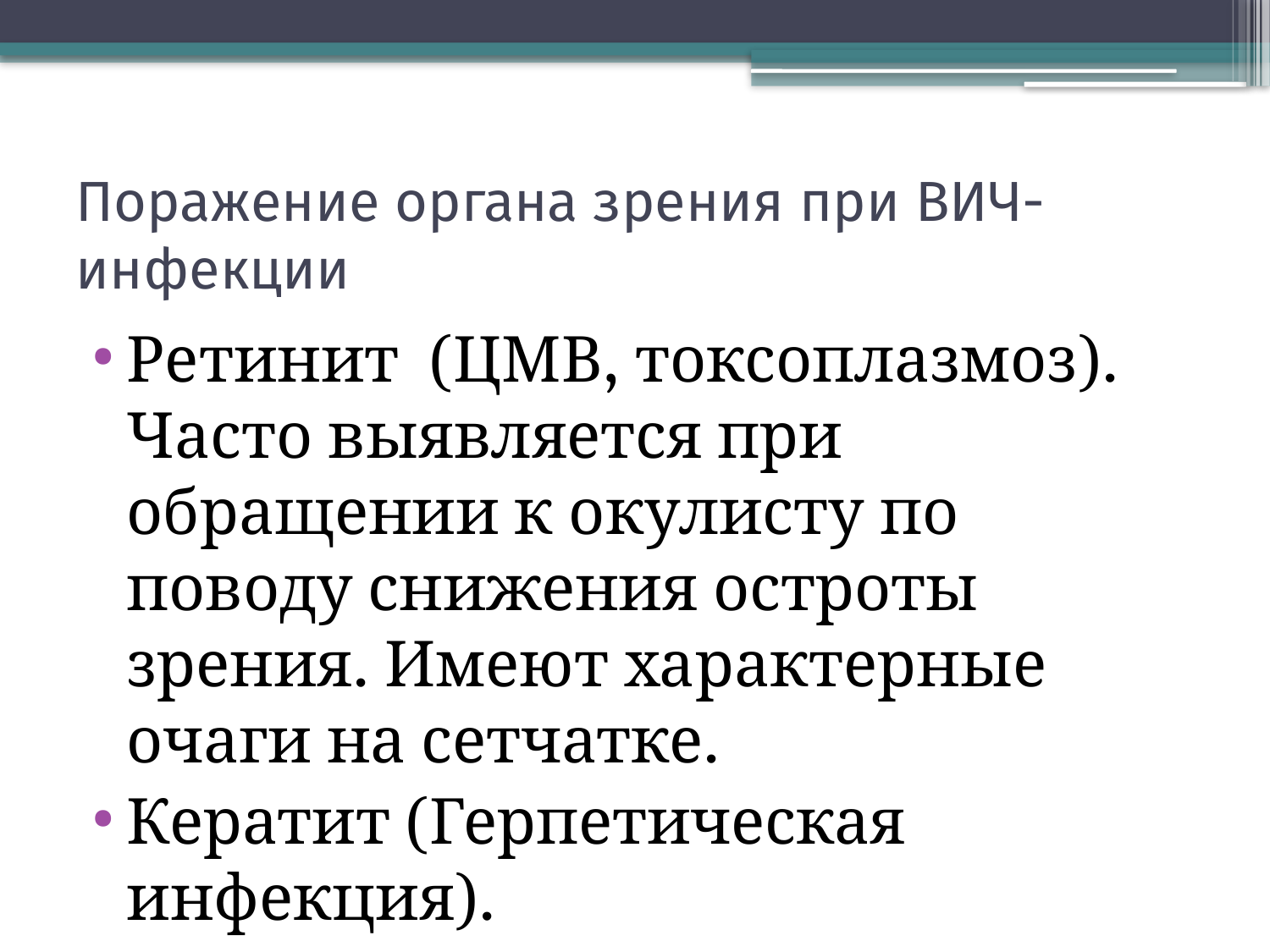

# Поражение органа зрения при ВИЧ-инфекции
Ретинит  (ЦМВ, токсоплазмоз). Часто выявляется при обращении к окулисту по поводу снижения остроты зрения. Имеют характерные очаги на сетчатке.
Кератит (Герпетическая инфекция).